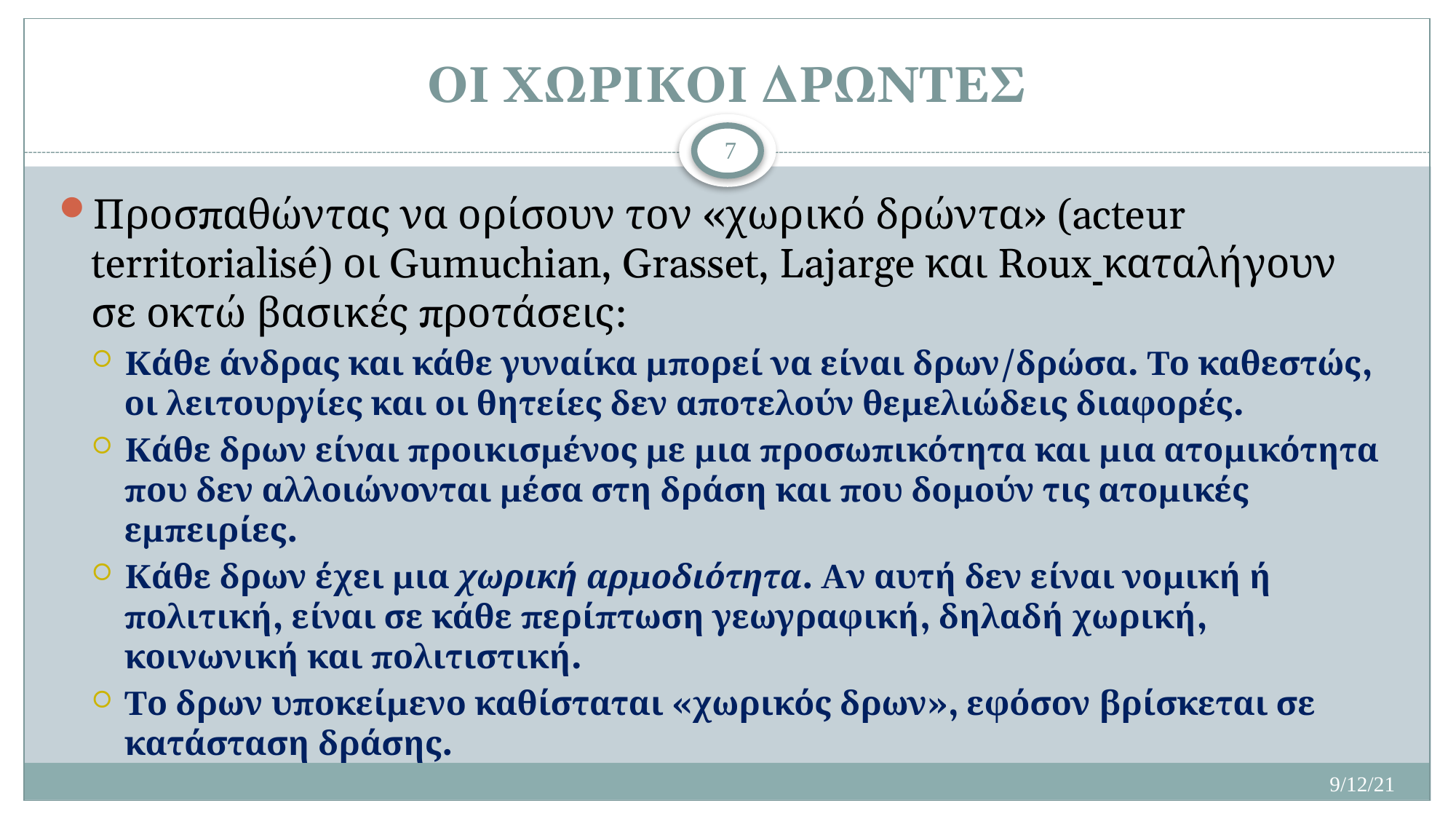

# ΟΙ ΧΩΡΙΚΟΙ ΔΡΩΝΤΕΣ
7
Προσπαθώντας να ορίσουν τον «χωρικό δρώντα» (acteur territorialisé) οι Gumuchian, Grasset, Lajarge και Roux καταλήγουν σε οκτώ βασικές προτάσεις:
Κάθε άνδρας και κάθε γυναίκα μπορεί να είναι δρων/δρώσα. Το καθεστώς, οι λειτουργίες και οι θητείες δεν αποτελούν θεμελιώδεις διαφορές.
Κάθε δρων είναι προικισμένος με μια προσωπικότητα και μια ατομικότητα που δεν αλλοιώνονται μέσα στη δράση και που δομούν τις ατομικές εμπειρίες.
Κάθε δρων έχει μια χωρική αρμοδιότητα. Αν αυτή δεν είναι νομική ή πολιτική, είναι σε κάθε περίπτωση γεωγραφική, δηλαδή χωρική, κοινωνική και πολιτιστική.
Το δρων υποκείμενο καθίσταται «χωρικός δρων», εφόσον βρίσκεται σε κατάσταση δράσης.

9/12/21